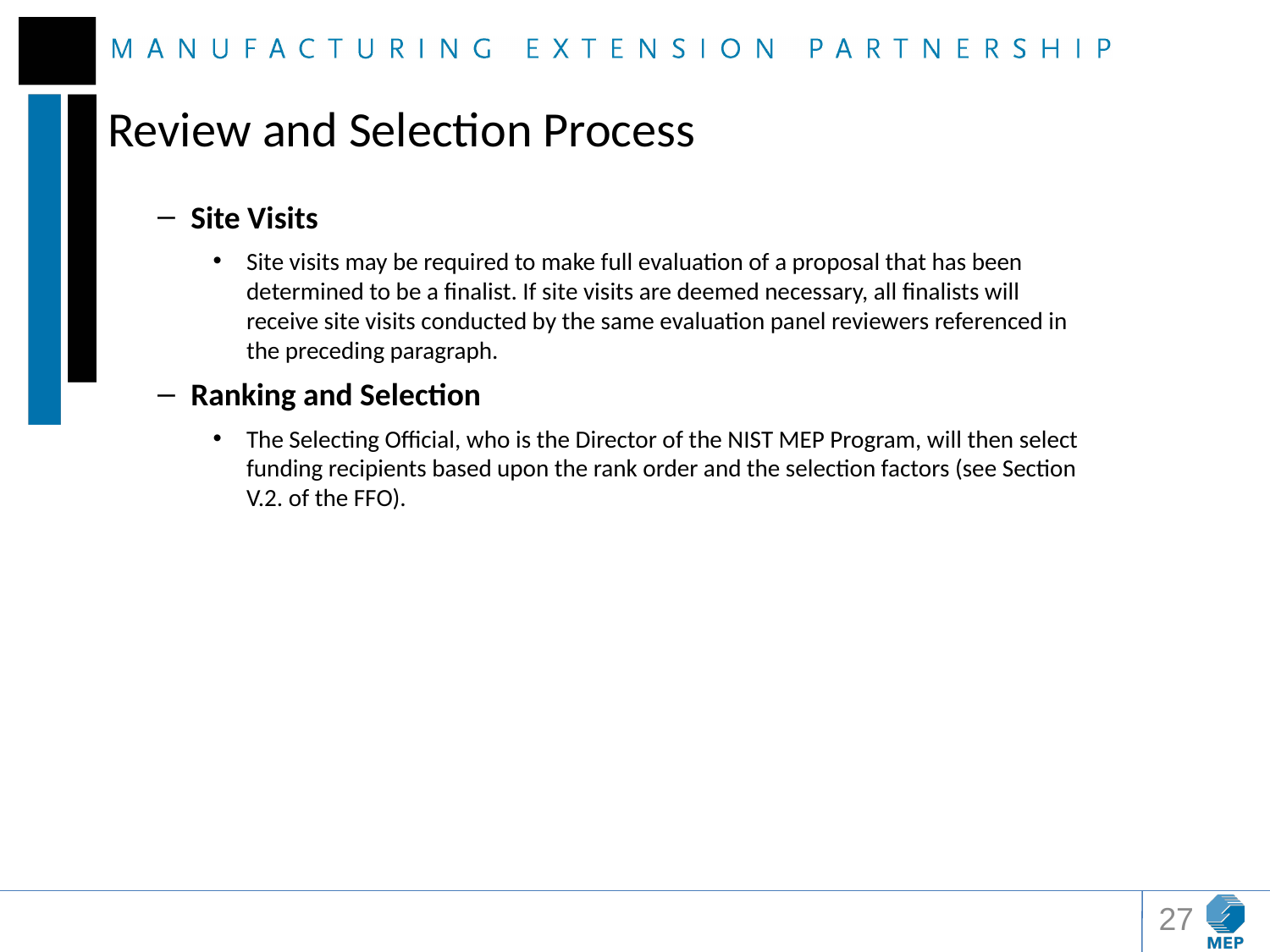

# Review and Selection Process
Site Visits
Site visits may be required to make full evaluation of a proposal that has been determined to be a finalist. If site visits are deemed necessary, all finalists will receive site visits conducted by the same evaluation panel reviewers referenced in the preceding paragraph.
Ranking and Selection
The Selecting Official, who is the Director of the NIST MEP Program, will then select funding recipients based upon the rank order and the selection factors (see Section V.2. of the FFO).
27